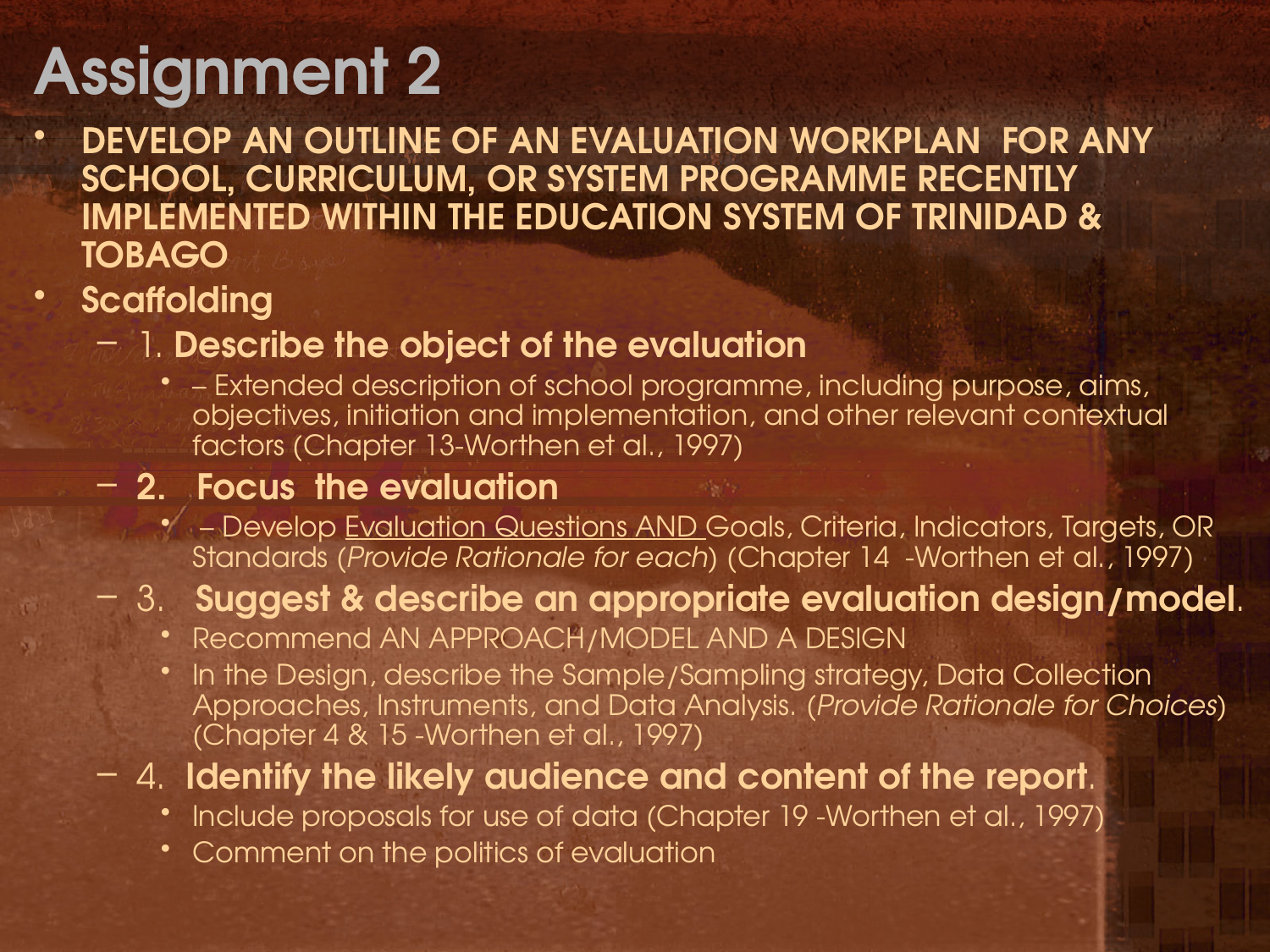

# Assignment 2
DEVELOP AN OUTLINE OF AN EVALUATION WORKPLAN  FOR ANY SCHOOL, CURRICULUM, OR SYSTEM PROGRAMME RECENTLY IMPLEMENTED WITHIN THE EDUCATION SYSTEM OF TRINIDAD & TOBAGO
Scaffolding
1. Describe the object of the evaluation
– Extended description of school programme, including purpose, aims, objectives, initiation and implementation, and other relevant contextual factors (Chapter 13-Worthen et al., 1997)
2.   Focus  the evaluation
 – Develop Evaluation Questions AND Goals, Criteria, Indicators, Targets, OR Standards (Provide Rationale for each) (Chapter 14  -Worthen et al., 1997)
3.   Suggest & describe an appropriate evaluation design/model.
Recommend AN APPROACH/MODEL AND A DESIGN
In the Design, describe the Sample/Sampling strategy, Data Collection Approaches, Instruments, and Data Analysis. (Provide Rationale for Choices) (Chapter 4 & 15 -Worthen et al., 1997)
4.  Identify the likely audience and content of the report.
Include proposals for use of data (Chapter 19 -Worthen et al., 1997)
Comment on the politics of evaluation